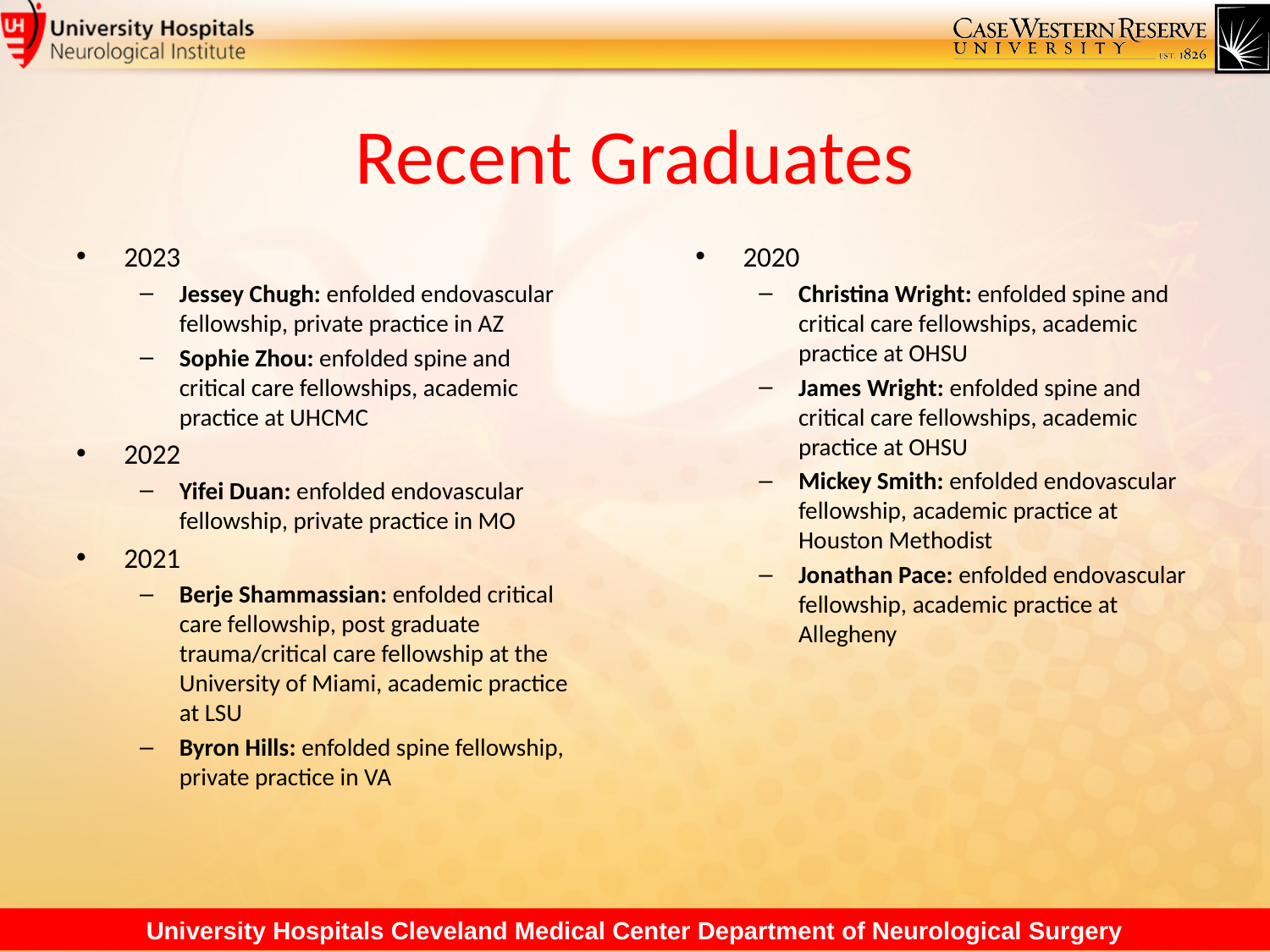

# Recent Graduates
2023
Jessey Chugh: enfolded endovascular fellowship, private practice in AZ
Sophie Zhou: enfolded spine and critical care fellowships, academic practice at UHCMC
2022
Yifei Duan: enfolded endovascular fellowship, private practice in MO
2021
Berje Shammassian: enfolded critical care fellowship, post graduate trauma/critical care fellowship at the University of Miami, academic practice at LSU
Byron Hills: enfolded spine fellowship, private practice in VA
2020
Christina Wright: enfolded spine and critical care fellowships, academic practice at OHSU
James Wright: enfolded spine and critical care fellowships, academic practice at OHSU
Mickey Smith: enfolded endovascular fellowship, academic practice at Houston Methodist
Jonathan Pace: enfolded endovascular fellowship, academic practice at Allegheny